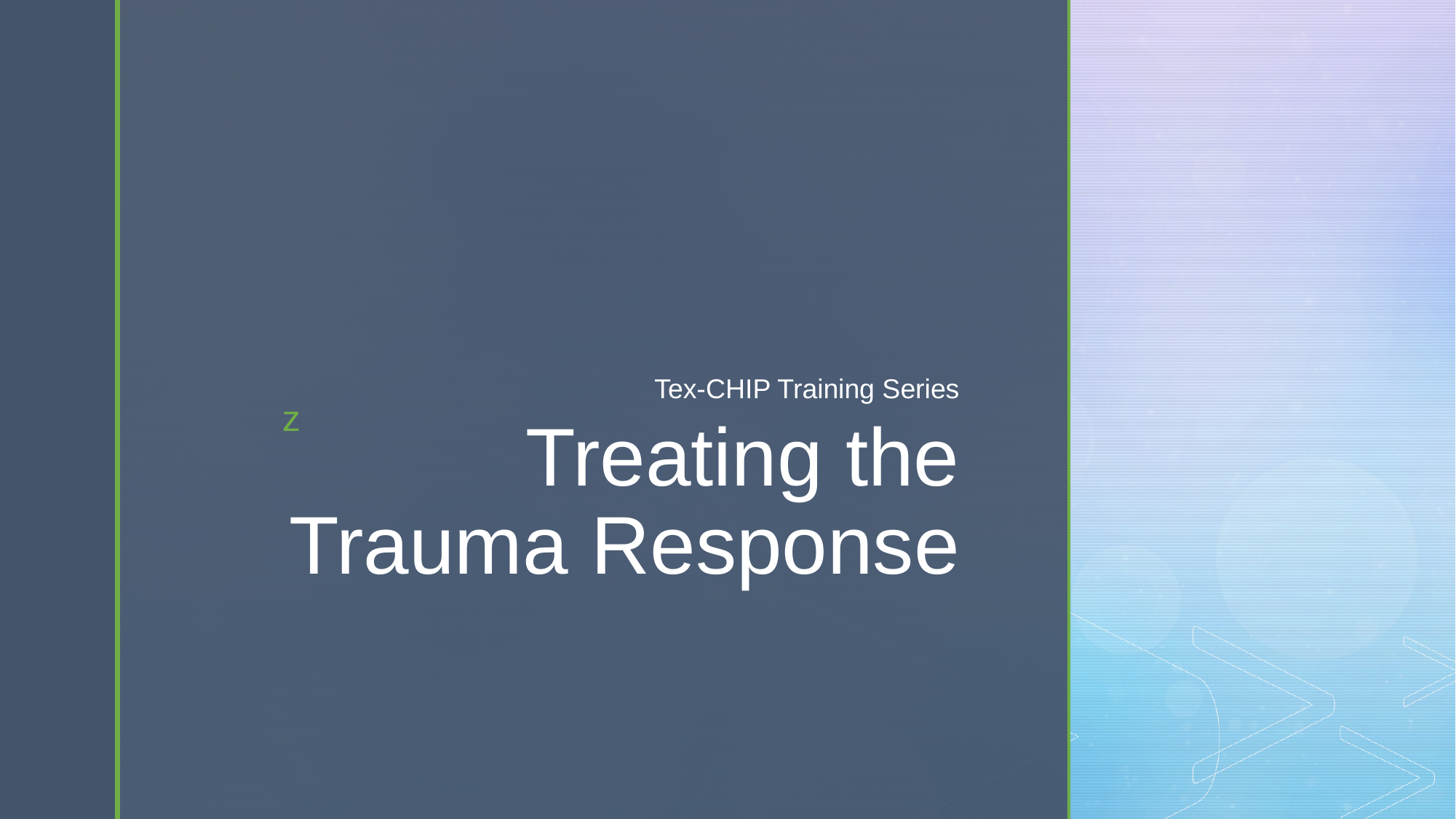

Tex-CHIP Training Series
# Treating the Trauma Response